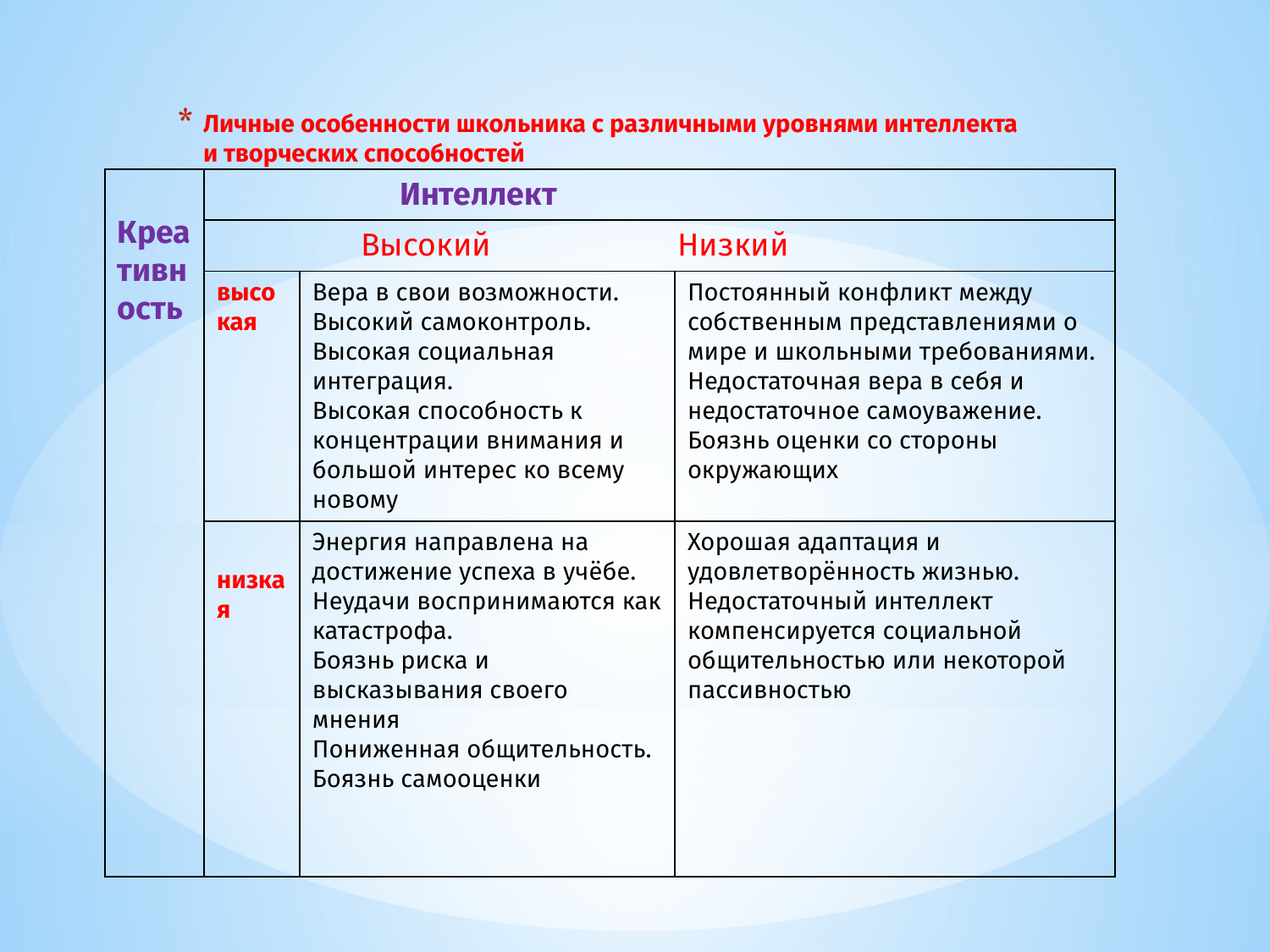

Личные особенности школьника с различными уровнями интеллекта и творческих способностей

| Креативность | Интеллект |  |  |
| --- | --- | --- | --- |
|  | Высокий Низкий |  |  |
|  | высокая | Вера в свои возможности. Высокий самоконтроль. Высокая социальная интеграция. Высокая способность к концентрации внимания и большой интерес ко всему новому | Постоянный конфликт между собственным представлениями о мире и школьными требованиями. Недостаточная вера в себя и недостаточное самоуважение. Боязнь оценки со стороны окружающих |
|  | низкая | Энергия направлена на достижение успеха в учёбе. Неудачи воспринимаются как катастрофа. Боязнь риска и высказывания своего мнения Пониженная общительность. Боязнь самооценки | Хорошая адаптация и удовлетворённость жизнью. Недостаточный интеллект компенсируется социальной общительностью или некоторой пассивностью |
#